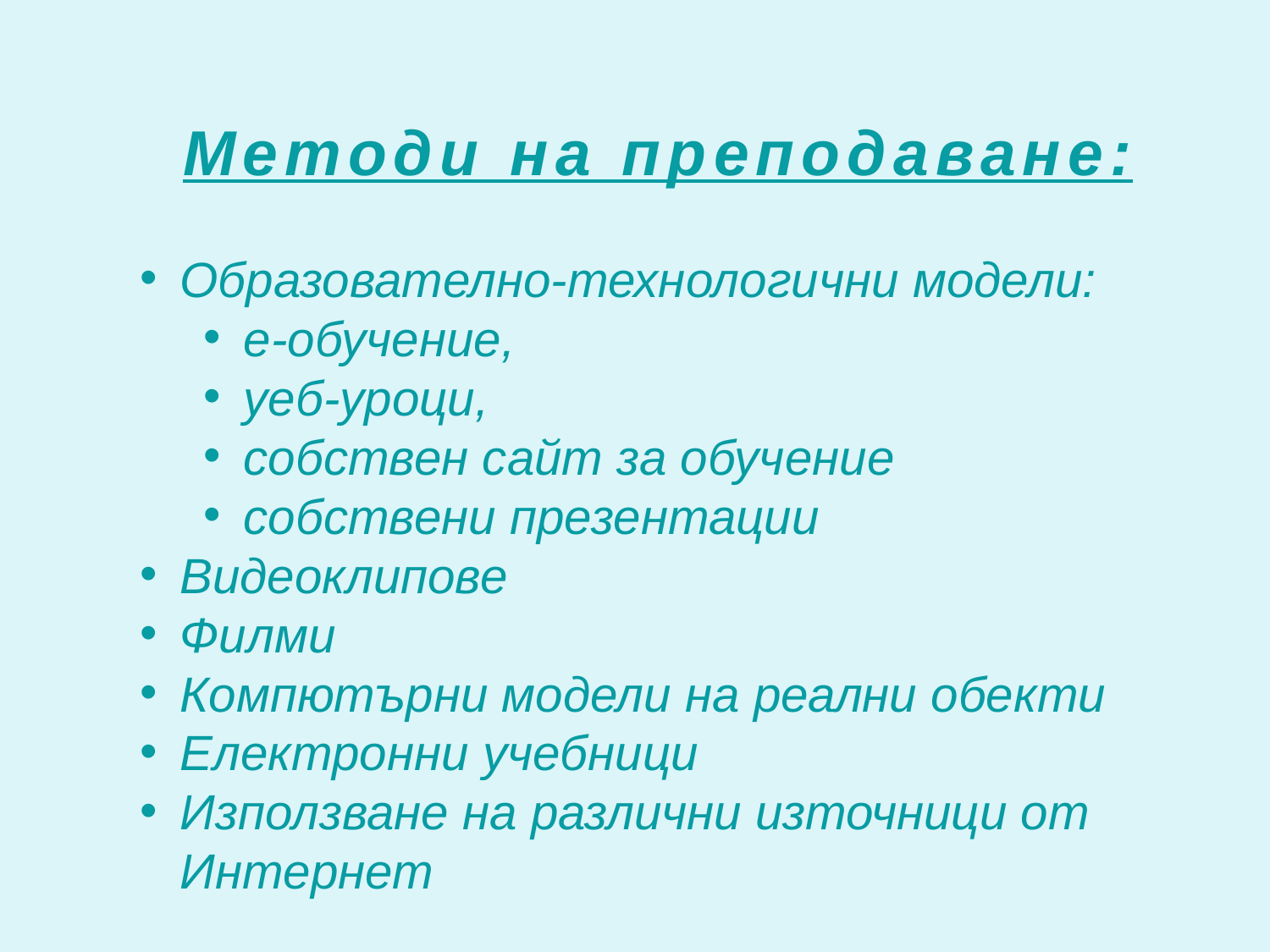

Методи на преподаване:

Образователно-технологични модели:
е-обучение,
уеб-уроци,
собствен сайт за обучение
собствени презентации
Видеоклипове
Филми
Компютърни модели на реални обекти
Електронни учебници
Използване на различни източници от Интернет